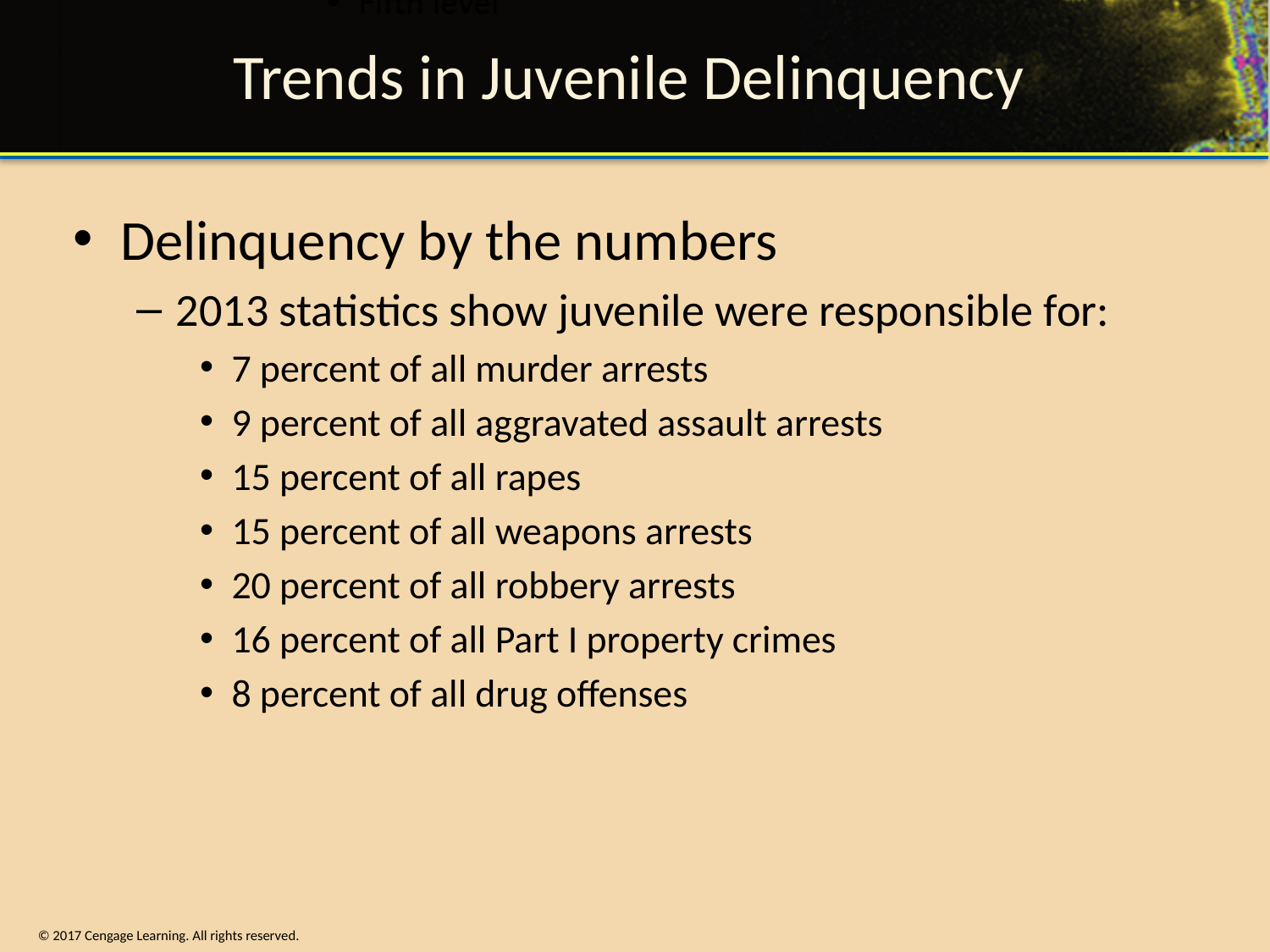

# Trends in Juvenile Delinquency
Delinquency by the numbers
2013 statistics show juvenile were responsible for:
7 percent of all murder arrests
9 percent of all aggravated assault arrests
15 percent of all rapes
15 percent of all weapons arrests
20 percent of all robbery arrests
16 percent of all Part I property crimes
8 percent of all drug offenses